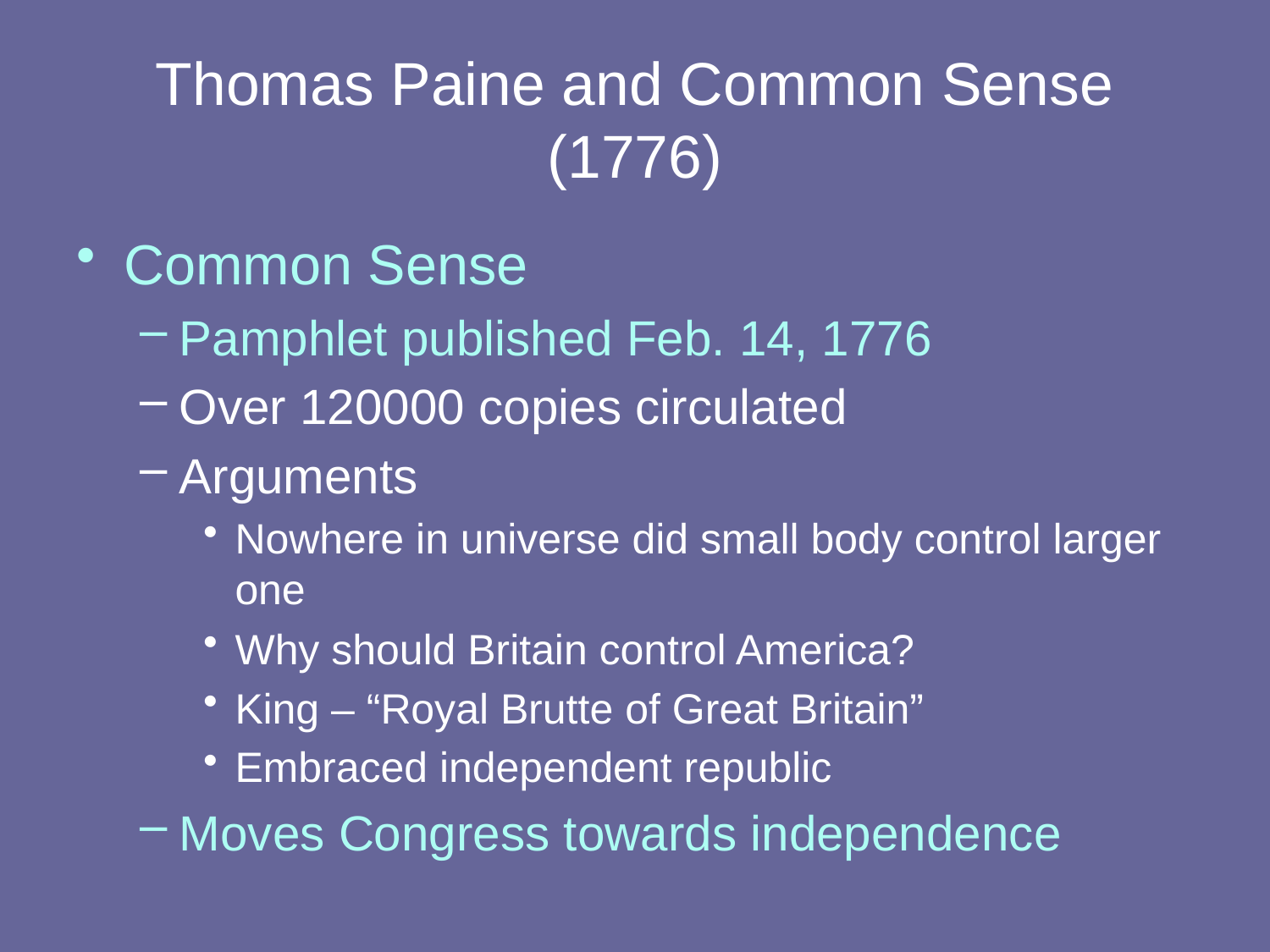

# Thomas Paine and Common Sense (1776)
Common Sense
Pamphlet published Feb. 14, 1776
Over 120000 copies circulated
Arguments
Nowhere in universe did small body control larger one
Why should Britain control America?
King – “Royal Brutte of Great Britain”
Embraced independent republic
Moves Congress towards independence